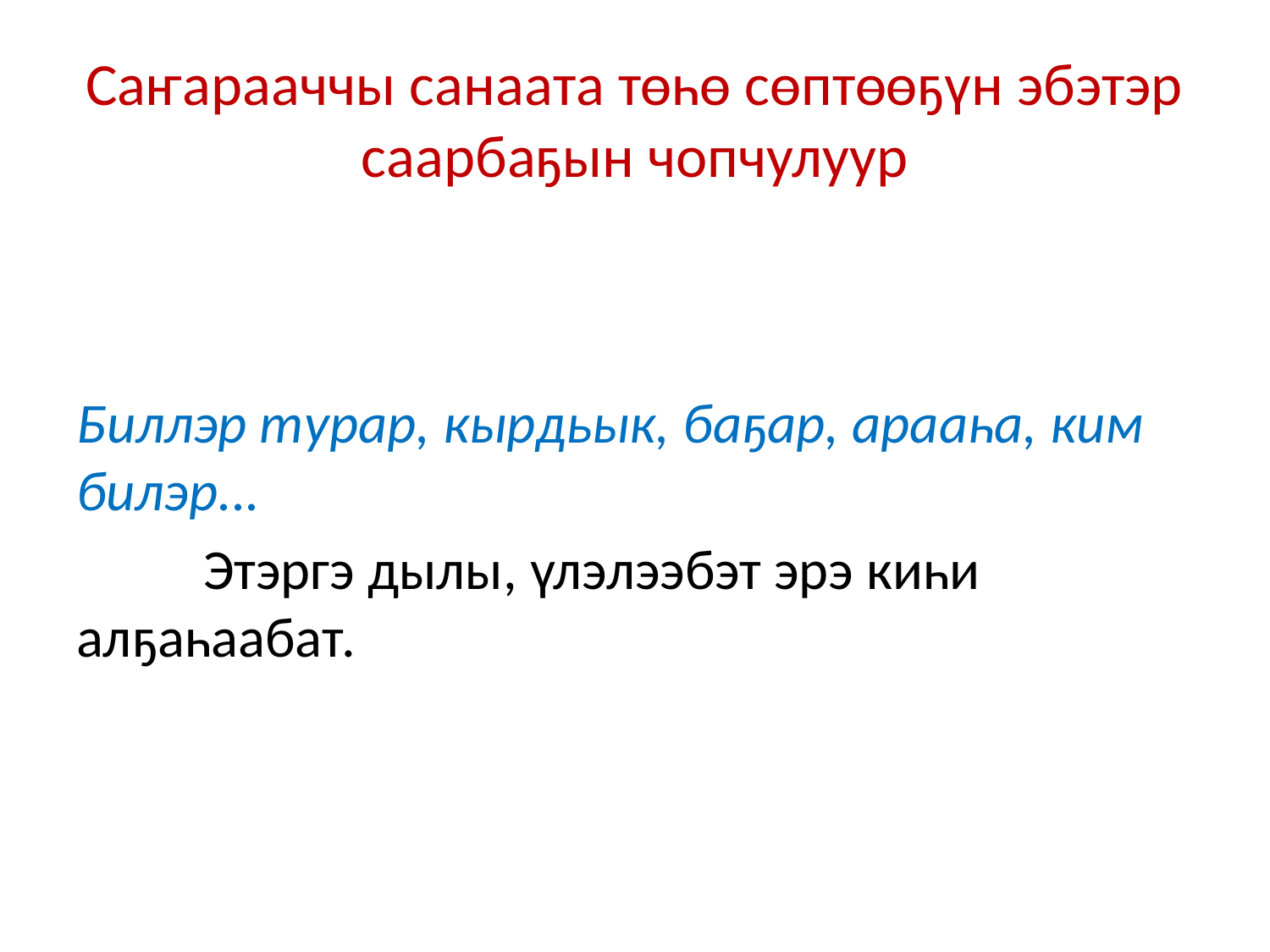

# Саҥарааччы санаата төһө сөптөөҕүн эбэтэр саарбаҕын чопчулуур

Биллэр турар, кырдьык, баҕар, арааһа, ким билэр...
	Этэргэ дылы, үлэлээбэт эрэ киһи алҕаһаабат.